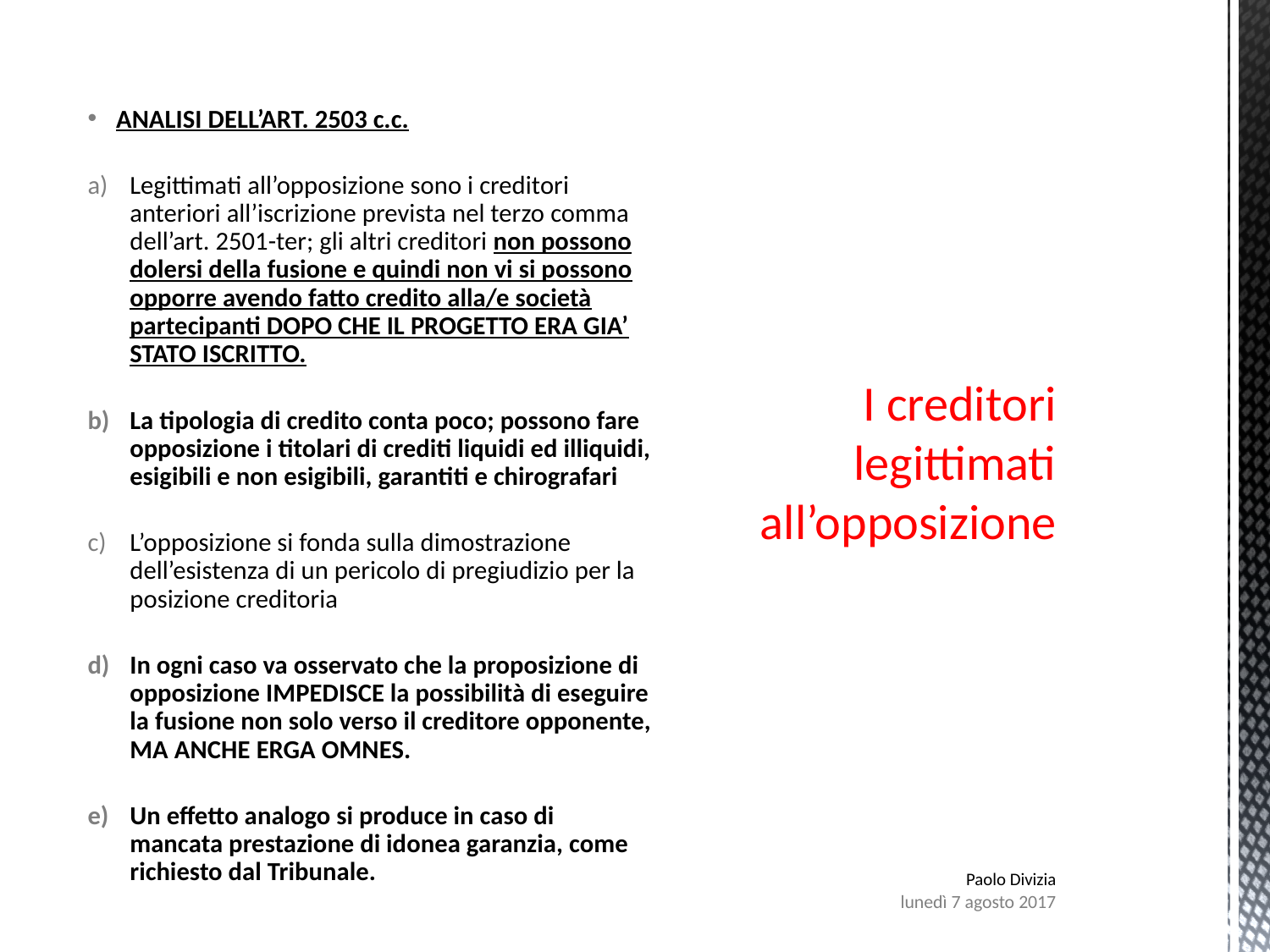

# I creditori legittimati all’opposizione
 ANALISI DELL’ART. 2503 c.c.

Legittimati all’opposizione sono i creditori anteriori all’iscrizione prevista nel terzo comma dell’art. 2501-ter; gli altri creditori non possono dolersi della fusione e quindi non vi si possono opporre avendo fatto credito alla/e società partecipanti DOPO CHE IL PROGETTO ERA GIA’ STATO ISCRITTO.

La tipologia di credito conta poco; possono fare opposizione i titolari di crediti liquidi ed illiquidi, esigibili e non esigibili, garantiti e chirografari

L’opposizione si fonda sulla dimostrazione dell’esistenza di un pericolo di pregiudizio per la posizione creditoria

In ogni caso va osservato che la proposizione di opposizione IMPEDISCE la possibilità di eseguire la fusione non solo verso il creditore opponente, MA ANCHE ERGA OMNES.

Un effetto analogo si produce in caso di mancata prestazione di idonea garanzia, come richiesto dal Tribunale.
Paolo Divizia
lunedì 7 agosto 2017